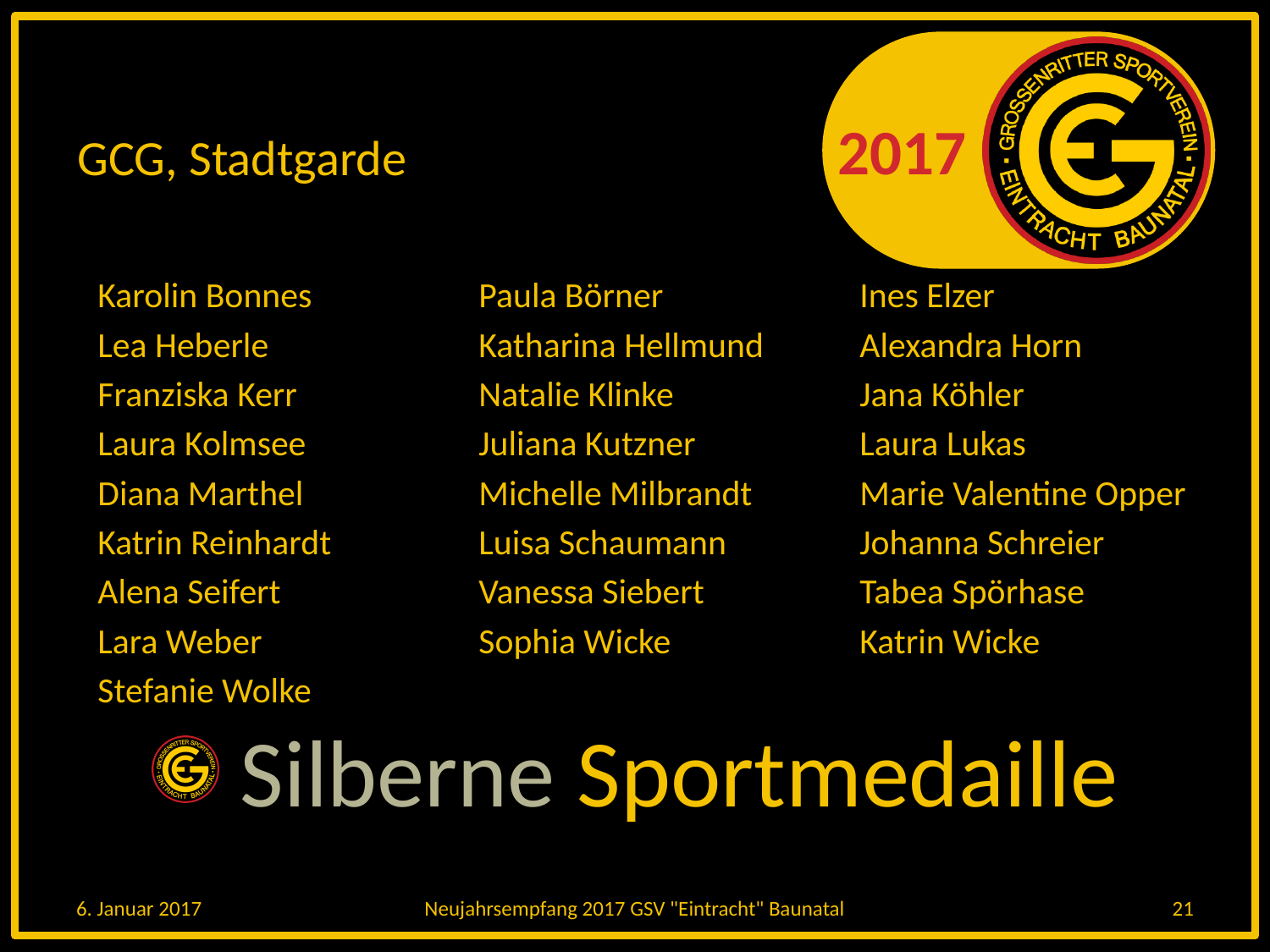

# GCG, Stadtgarde
Karolin Bonnes		Paula Börner		Ines Elzer
Lea Heberle		Katharina Hellmund	Alexandra Horn
Franziska Kerr		Natalie Klinke		Jana Köhler
Laura Kolmsee		Juliana Kutzner		Laura Lukas
Diana Marthel		Michelle Milbrandt	Marie Valentine Opper
Katrin Reinhardt		Luisa Schaumann		Johanna Schreier
Alena Seifert		Vanessa Siebert		Tabea Spörhase
Lara Weber		Sophia Wicke		Katrin Wicke
Stefanie Wolke

 Silberne Sportmedaille
6. Januar 2017
Neujahrsempfang 2017 GSV "Eintracht" Baunatal
21